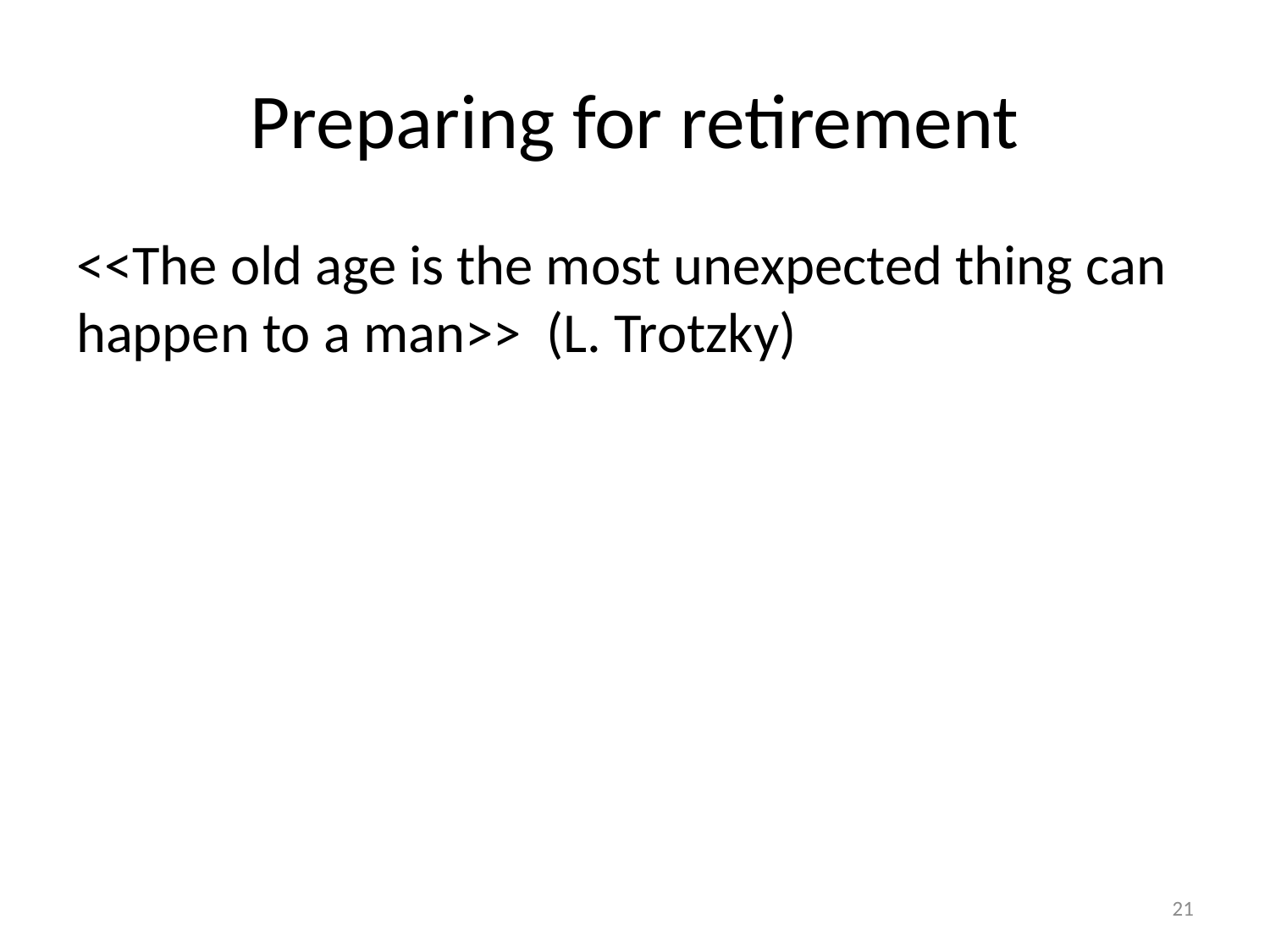

# Preparing for retirement
<<The old age is the most unexpected thing can happen to a man>>  (L. Trotzky)

21